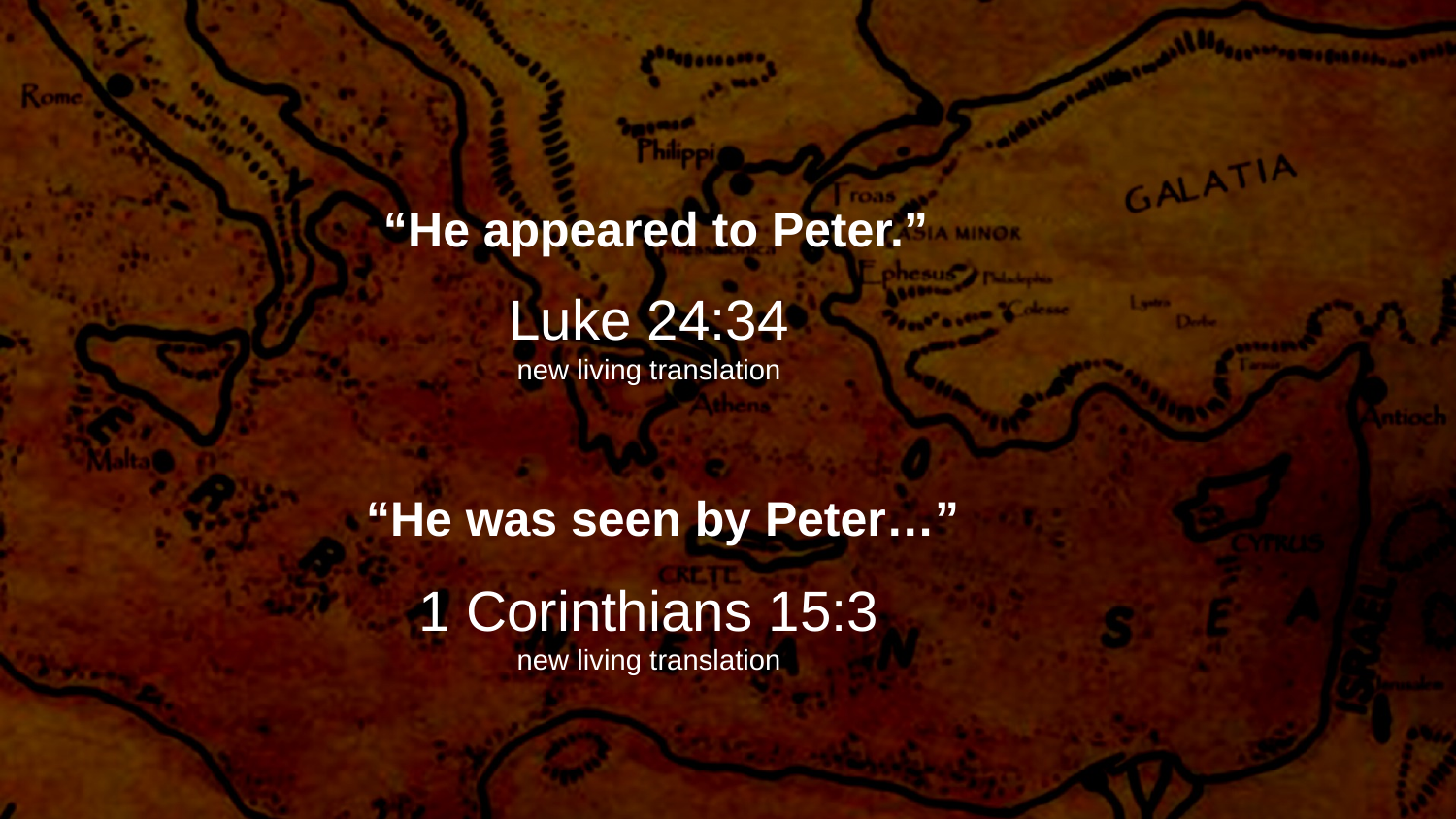

“He appeared to Peter.”
Luke 24:34
new living translation
  “He was seen by Peter…”
1 Corinthians 15:3
new living translation